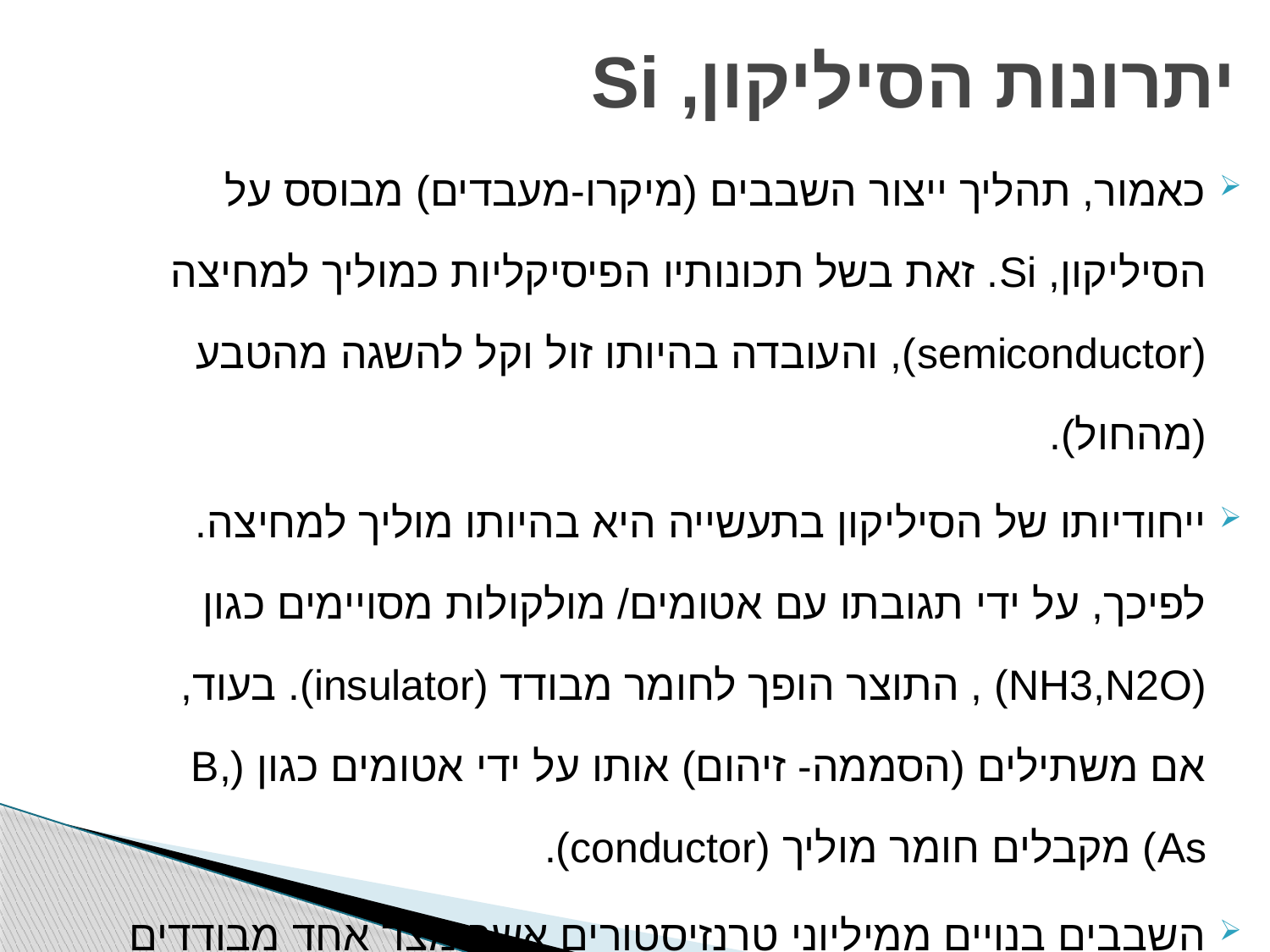

# יתרונות הסיליקון, Si
כאמור, תהליך ייצור השבבים (מיקרו-מעבדים) מבוסס על הסיליקון, Si. זאת בשל תכונותיו הפיסיקליות כמוליך למחיצה (semiconductor), והעובדה בהיותו זול וקל להשגה מהטבע (מהחול).
ייחודיותו של הסיליקון בתעשייה היא בהיותו מוליך למחיצה. לפיכך, על ידי תגובתו עם אטומים/ מולקולות מסויימים כגון (NH3,N2O) , התוצר הופך לחומר מבודד (insulator). בעוד, אם משתילים (הסממה- זיהום) אותו על ידי אטומים כגון (B, As) מקבלים חומר מוליך (conductor).
השבבים בנויים ממיליוני טרנזיסטורים אשר מצד אחד מבודדים אחד מהשני בעזרת חומר מבודד, SiO2, ומצד שני מחוברים אחד לשני על ידי פסי מתכת.